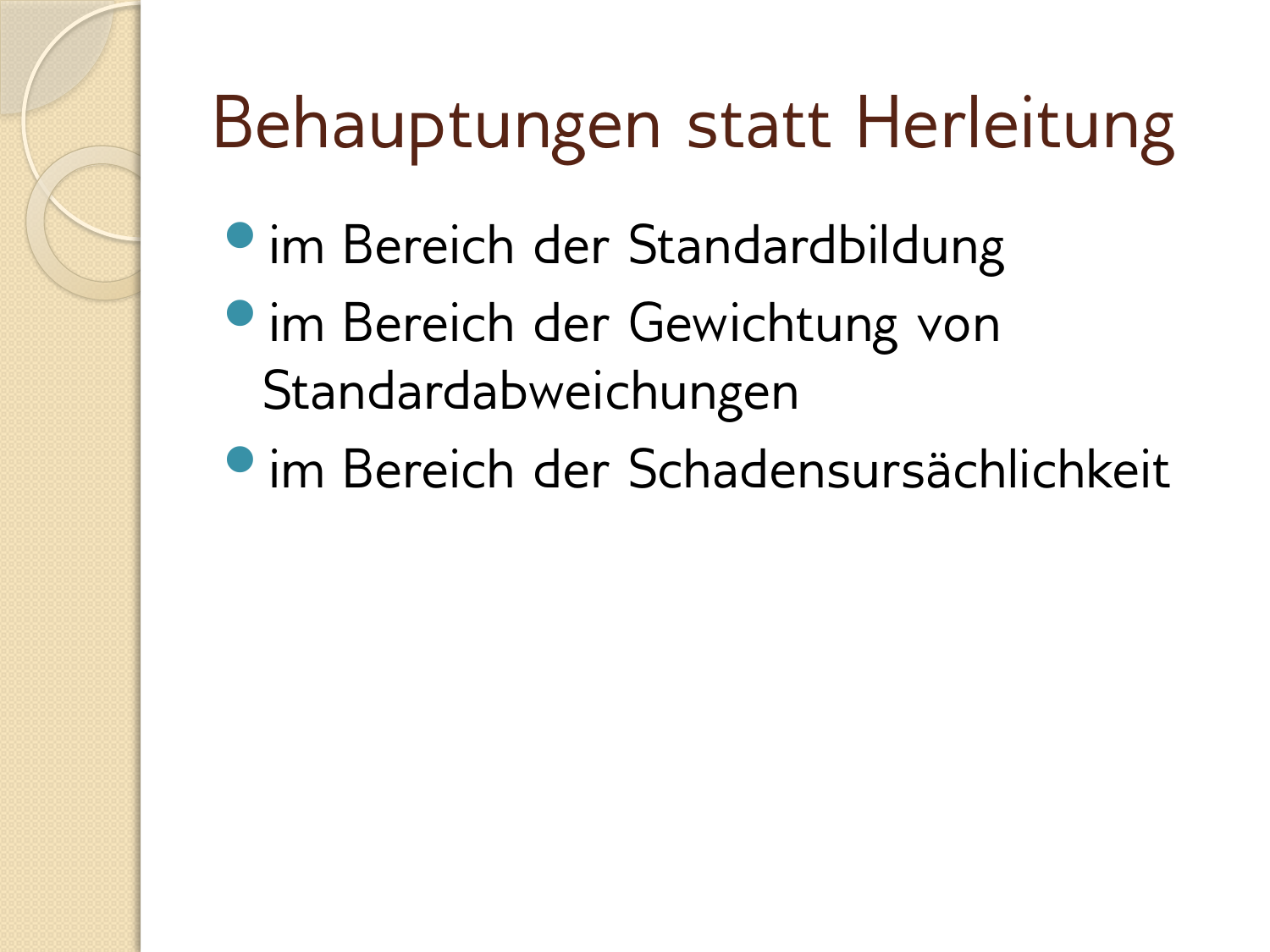

# Behauptungen statt Herleitung
im Bereich der Standardbildung
im Bereich der Gewichtung von Standardabweichungen
im Bereich der Schadensursächlichkeit